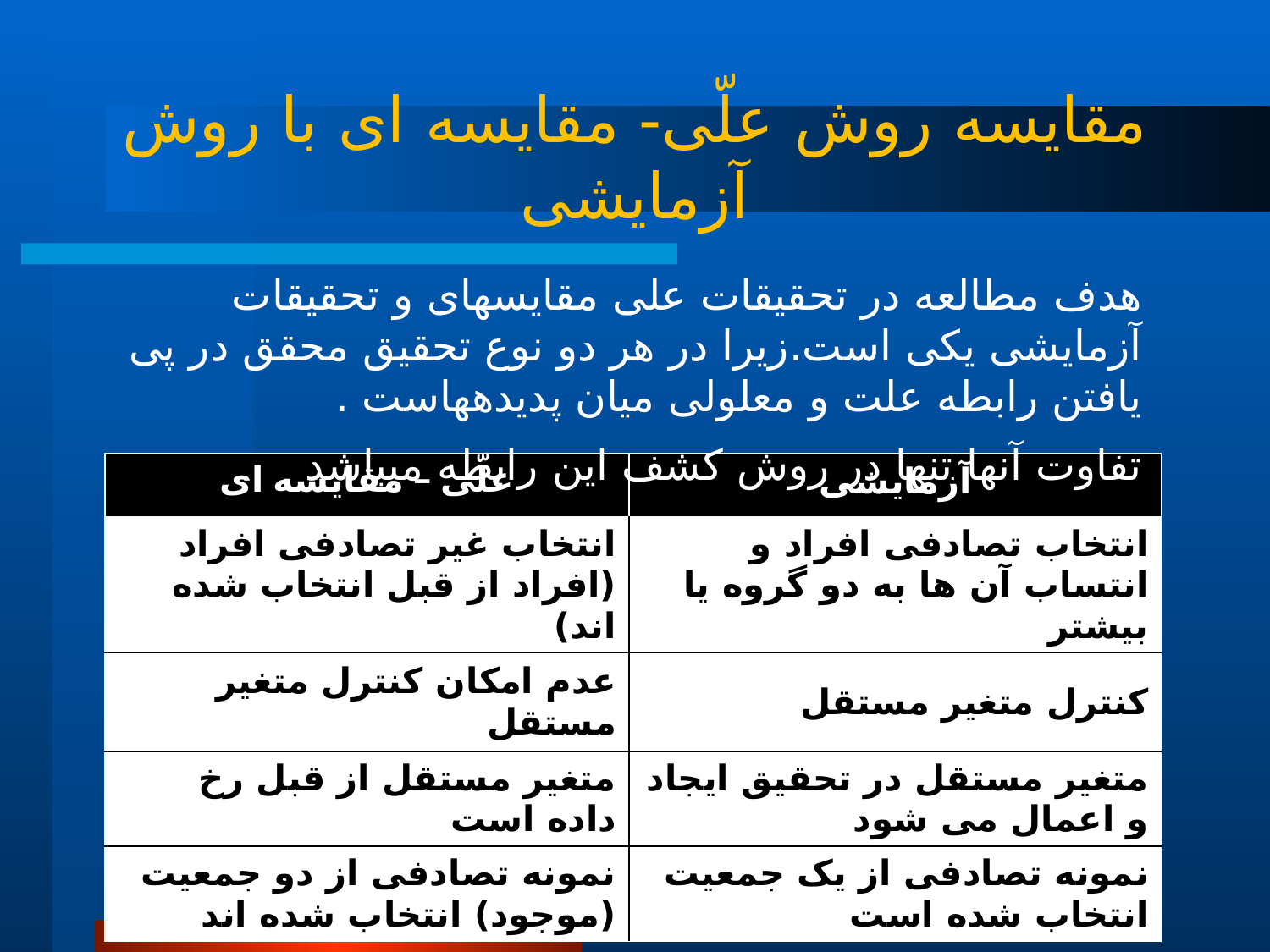

# مقایسه روش علّی- مقایسه ای با روش آزمایشی
هدف مطالعه در تحقيقات علی مقايسه‏ای و تحقيقات آزمايشی يكی است.زيرا در هر دو نوع تحقيق محقق در پی يافتن رابطه علت و معلولی ميان پديده‏هاست .
تفاوت آنها تنها در روش كشف اين رابطه می‏باشد
| علّی – مقایسه ای | آزمایشی |
| --- | --- |
| انتخاب غیر تصادفی افراد (افراد از قبل انتخاب شده اند) | انتخاب تصادفی افراد و انتساب آن ها به دو گروه یا بیشتر |
| عدم امکان کنترل متغیر مستقل | کنترل متغیر مستقل |
| متغیر مستقل از قبل رخ داده است | متغیر مستقل در تحقیق ایجاد و اعمال می شود |
| نمونه تصادفی از دو جمعیت (موجود) انتخاب شده اند | نمونه تصادفی از یک جمعیت انتخاب شده است |